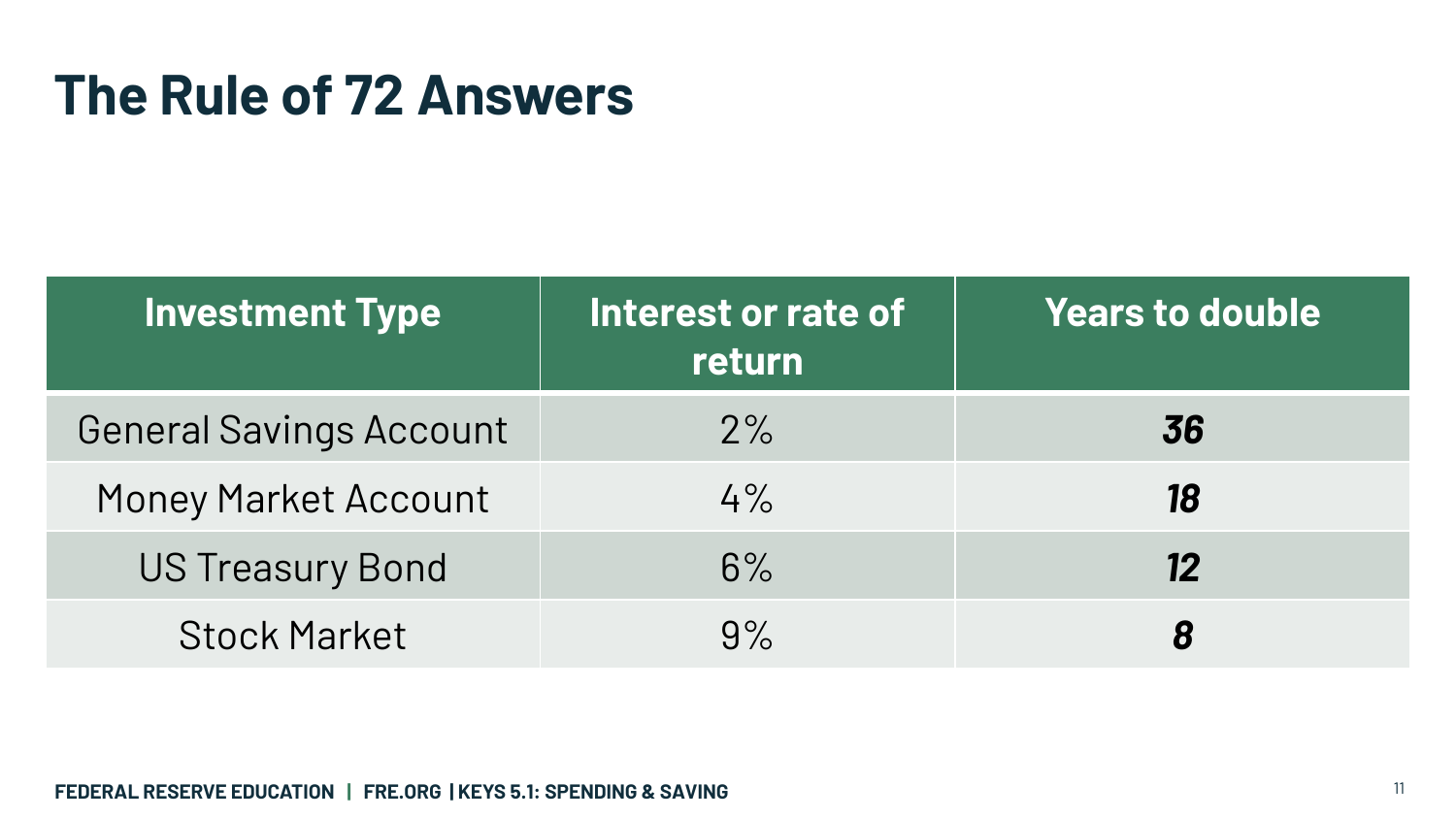

# The Rule of 72 Answers
| Investment Type | Interest or rate of return | Years to double |
| --- | --- | --- |
| General Savings Account | 2% | 36 |
| Money Market Account | 4% | 18 |
| US Treasury Bond | 6% | 12 |
| Stock Market | 9% | 8 |